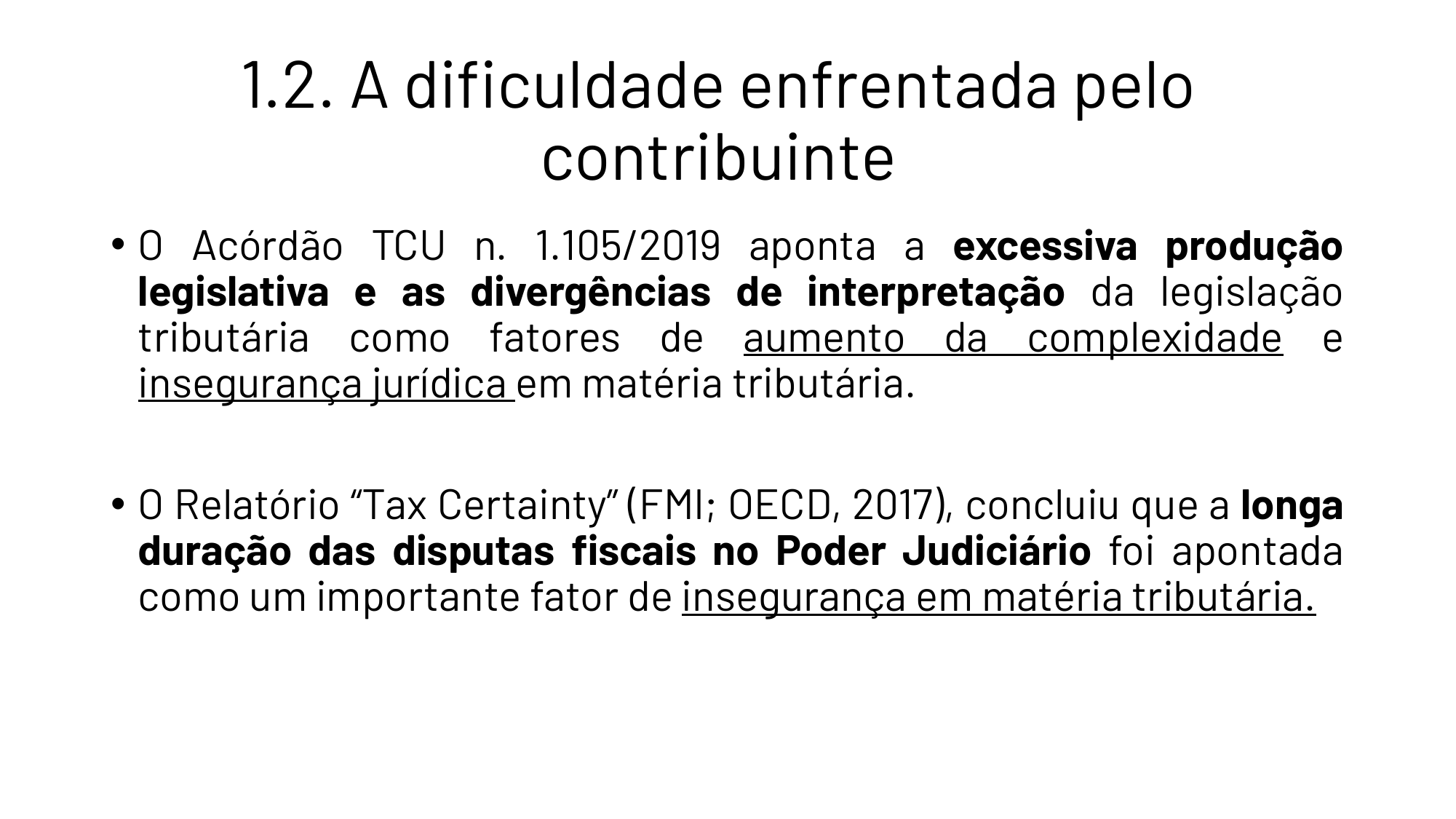

# 1.2. A dificuldade enfrentada pelo contribuinte
O Acórdão TCU n. 1.105/2019 aponta a excessiva produção legislativa e as divergências de interpretação da legislação tributária como fatores de aumento da complexidade e insegurança jurídica em matéria tributária.

O Relatório “Tax Certainty” (FMI; OECD, 2017), concluiu que a longa duração das disputas fiscais no Poder Judiciário foi apontada como um importante fator de insegurança em matéria tributária.